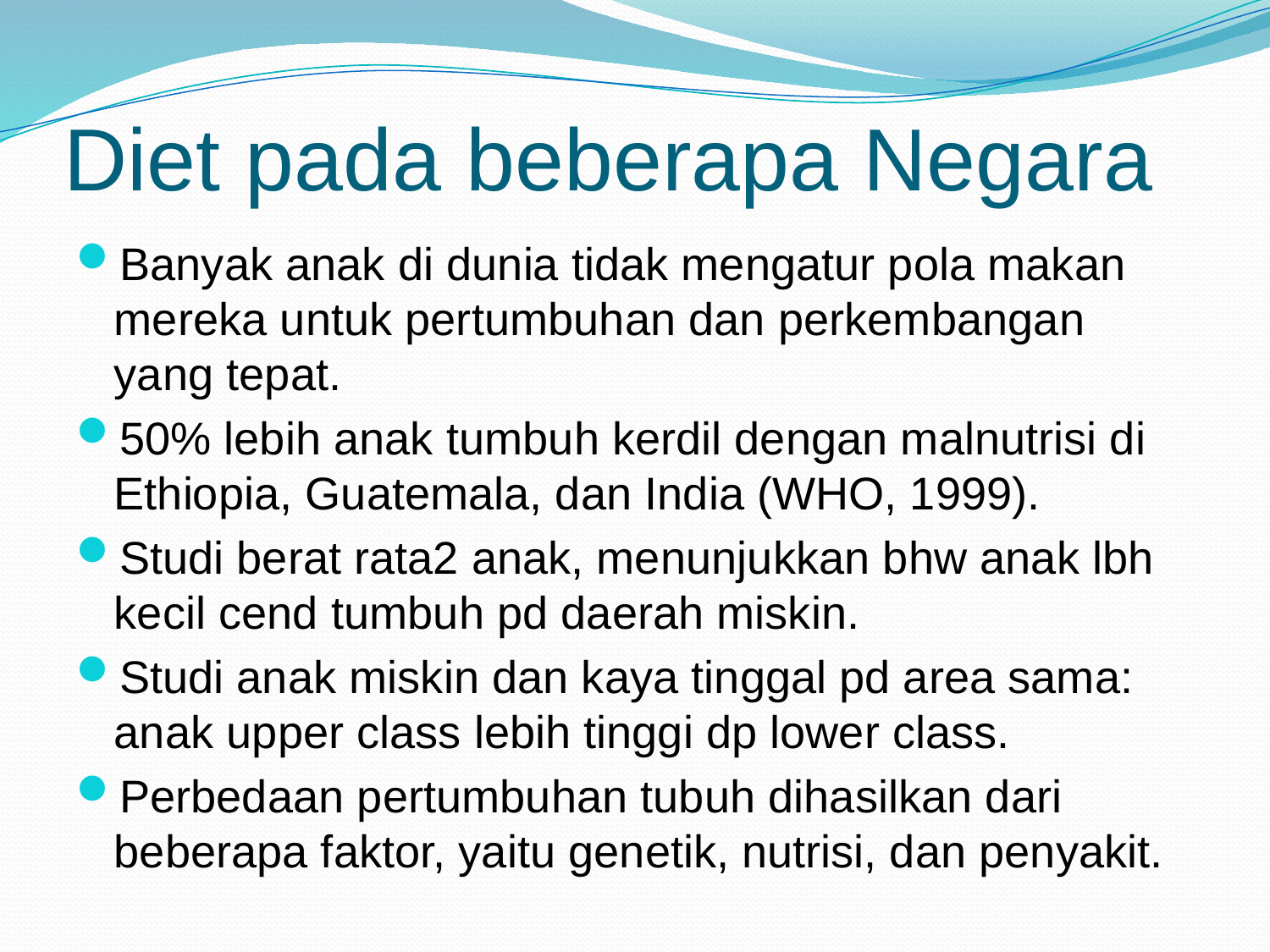

# Diet pada beberapa Negara
Banyak anak di dunia tidak mengatur pola makan mereka untuk pertumbuhan dan perkembangan yang tepat.
50% lebih anak tumbuh kerdil dengan malnutrisi di Ethiopia, Guatemala, dan India (WHO, 1999).
Studi berat rata2 anak, menunjukkan bhw anak lbh kecil cend tumbuh pd daerah miskin.
Studi anak miskin dan kaya tinggal pd area sama: anak upper class lebih tinggi dp lower class.
Perbedaan pertumbuhan tubuh dihasilkan dari beberapa faktor, yaitu genetik, nutrisi, dan penyakit.